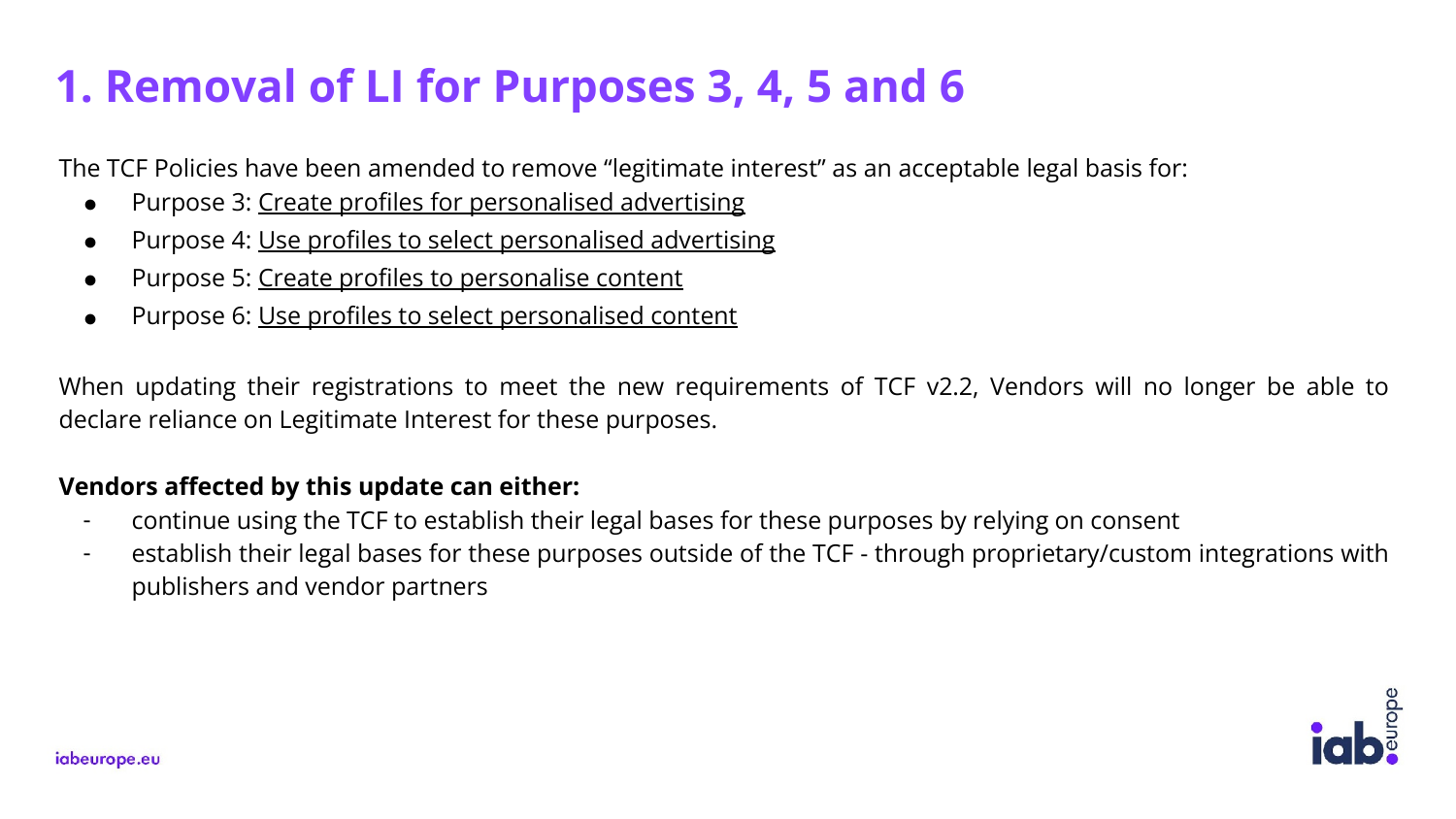

1. Removal of LI for Purposes 3, 4, 5 and 6
The TCF Policies have been amended to remove “legitimate interest” as an acceptable legal basis for:
Purpose 3: Create profiles for personalised advertising
Purpose 4: Use profiles to select personalised advertising
Purpose 5: Create profiles to personalise content
Purpose 6: Use profiles to select personalised content

When updating their registrations to meet the new requirements of TCF v2.2, Vendors will no longer be able to declare reliance on Legitimate Interest for these purposes.

Vendors affected by this update can either:
continue using the TCF to establish their legal bases for these purposes by relying on consent
establish their legal bases for these purposes outside of the TCF - through proprietary/custom integrations with publishers and vendor partners